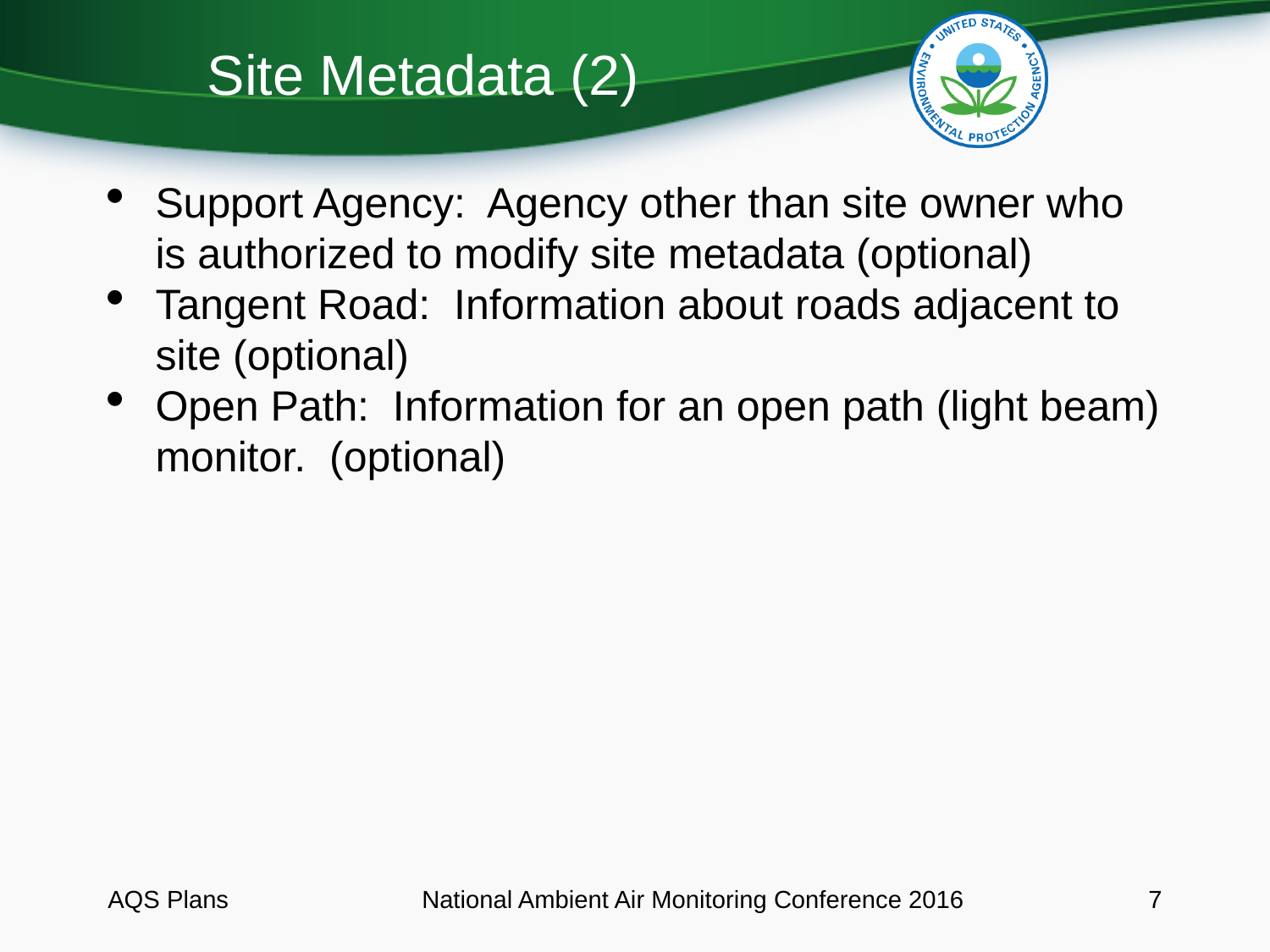

Site Metadata (2)
Support Agency:  Agency other than site owner who is authorized to modify site metadata (optional)
Tangent Road:  Information about roads adjacent to site (optional)
Open Path:  Information for an open path (light beam) monitor.  (optional)
AQS Plans
National Ambient Air Monitoring Conference 2016
7